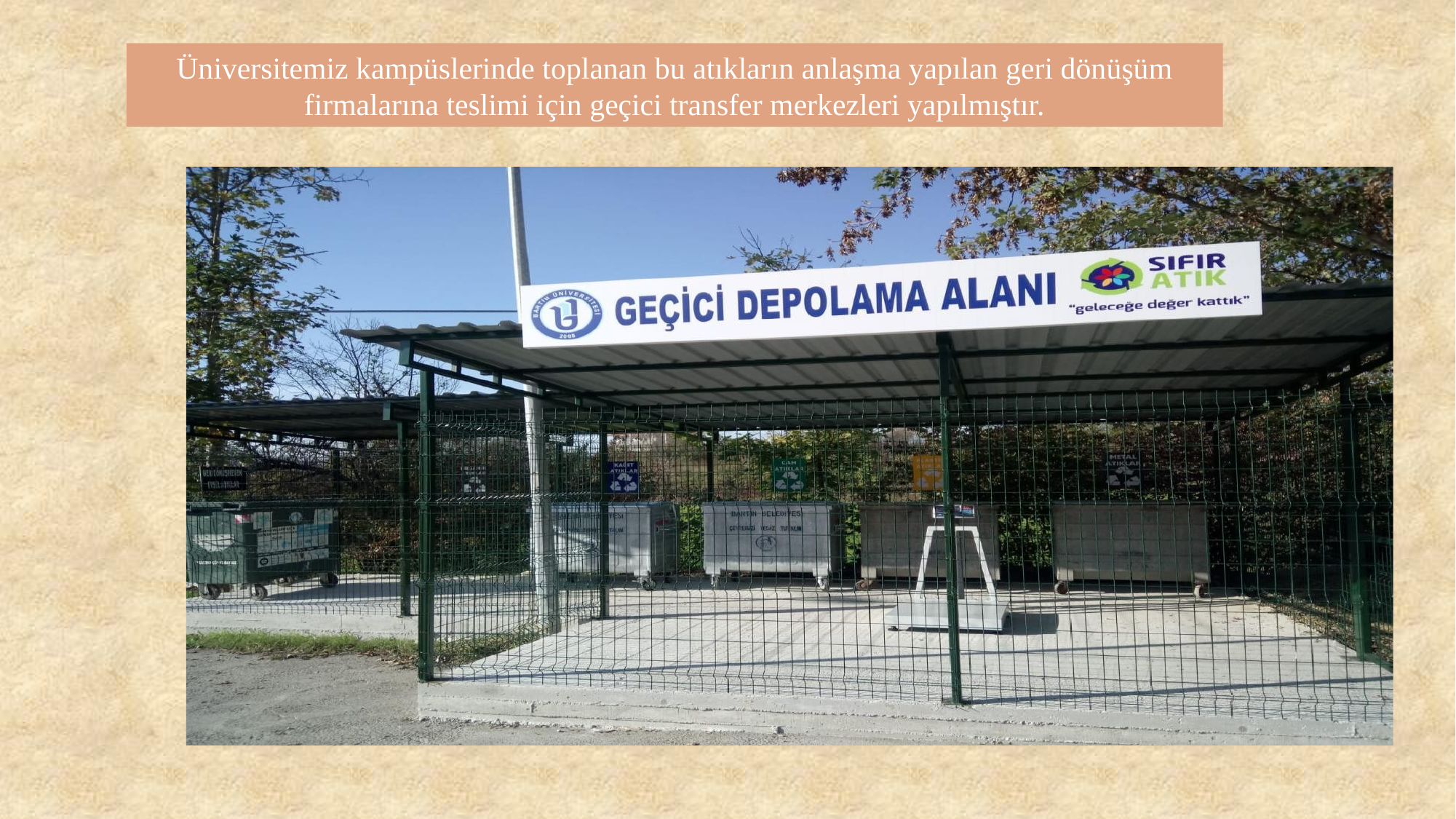

Üniversitemiz kampüslerinde toplanan bu atıkların anlaşma yapılan geri dönüşüm firmalarına teslimi için geçici transfer merkezleri yapılmıştır.